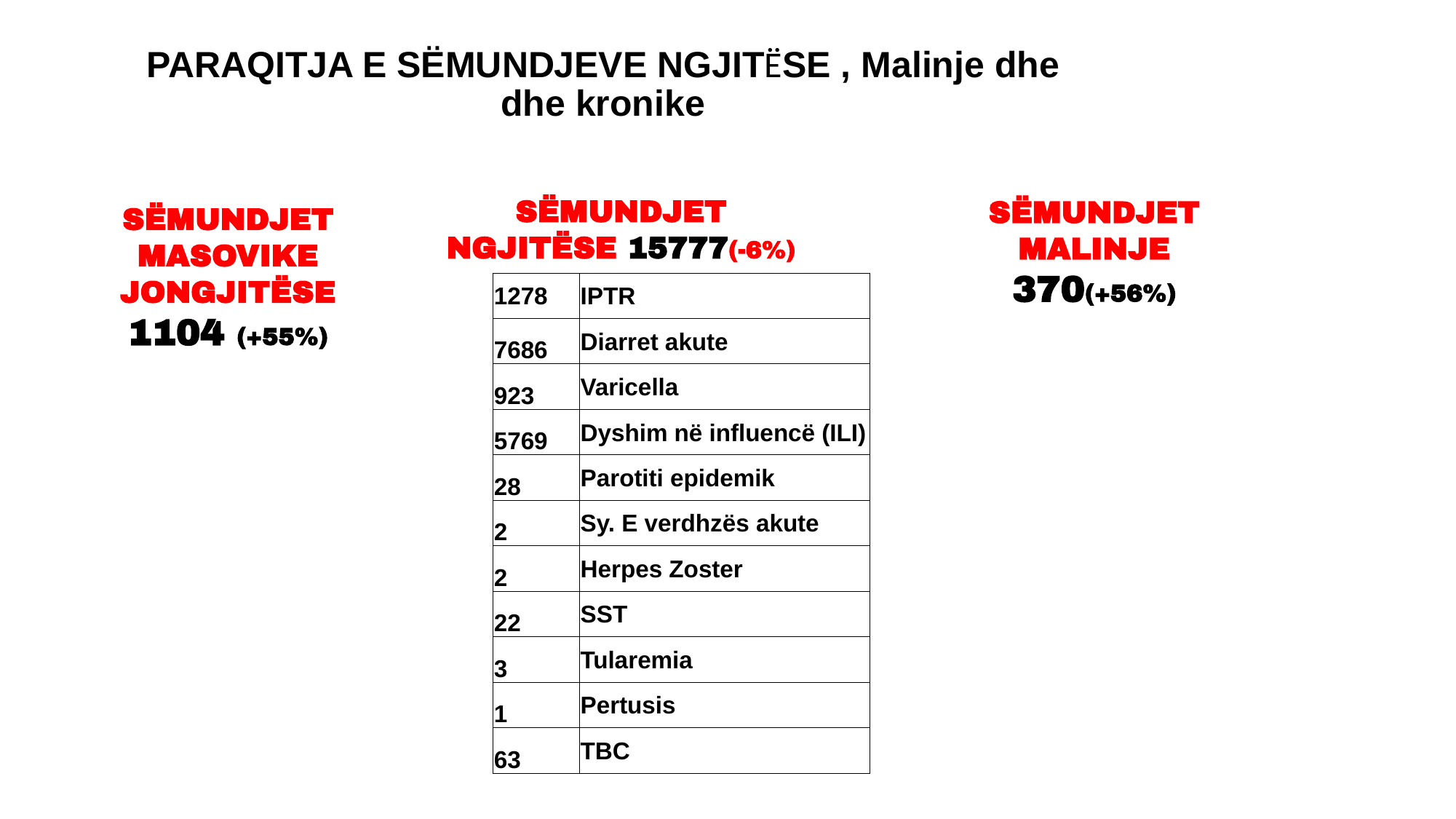

PARAQITJA E SËMUNDJEVE NGJITËSE , Malinje dhe dhe kronike
SËMUNDJET NGJITËSE 15777(-6%)
SËMUNDJET MALINJE
370(+56%)

SËMUNDJET MASOVIKE JONGJITËSE
1104 (+55%)
| 1278 | IPTR |
| --- | --- |
| 7686 | Diarret akute |
| 923 | Varicella |
| 5769 | Dyshim në influencë (ILI) |
| 28 | Parotiti epidemik |
| 2 | Sy. E verdhzës akute |
| 2 | Herpes Zoster |
| 22 | SST |
| 3 | Tularemia |
| 1 | Pertusis |
| 63 | TBC |